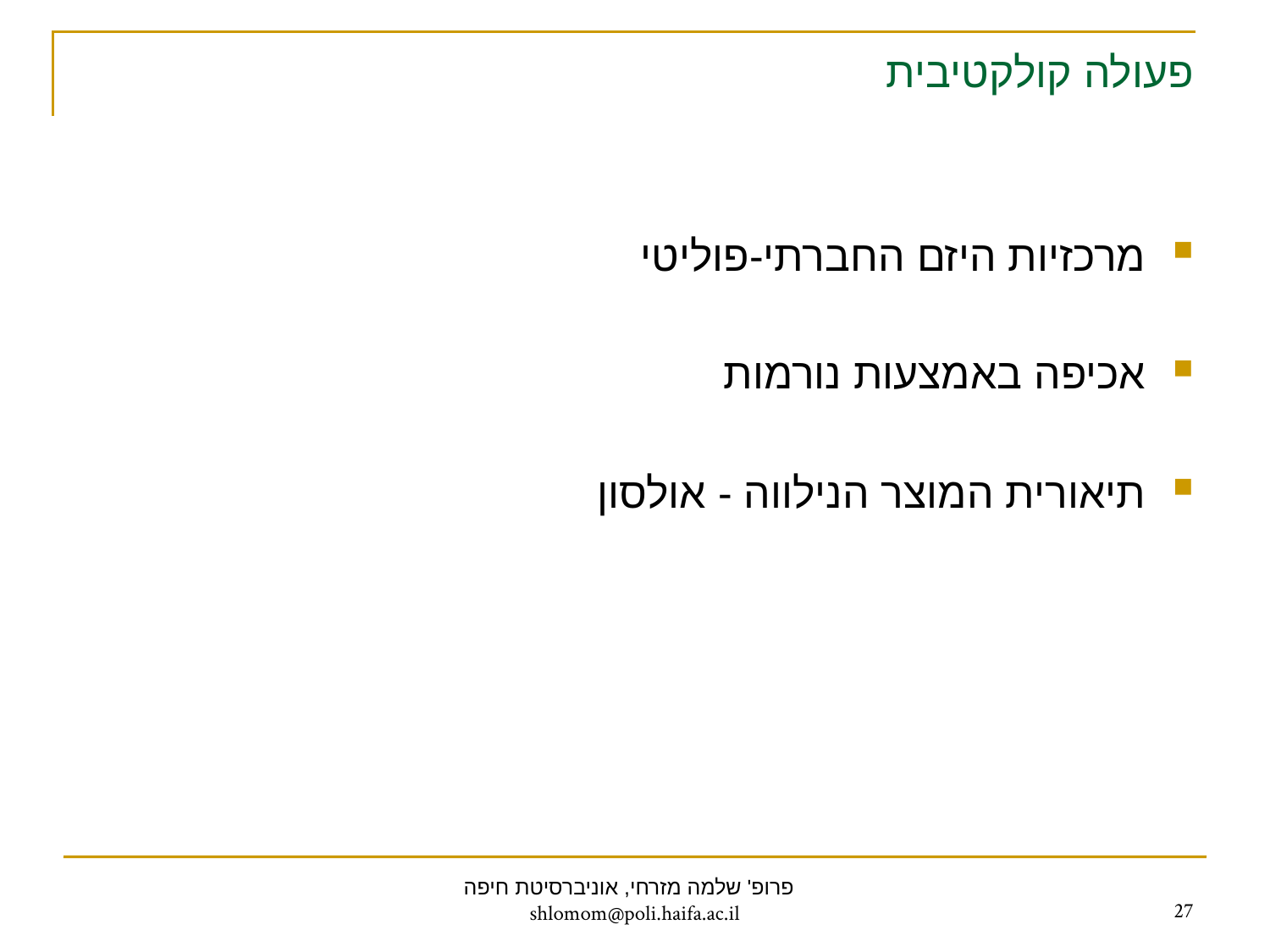

# פעולה קולקטיבית
מרכזיות היזם החברתי-פוליטי

אכיפה באמצעות נורמות

תיאורית המוצר הנילווה - אולסון
27
פרופ' שלמה מזרחי, אוניברסיטת חיפה   shlomom@poli.haifa.ac.il